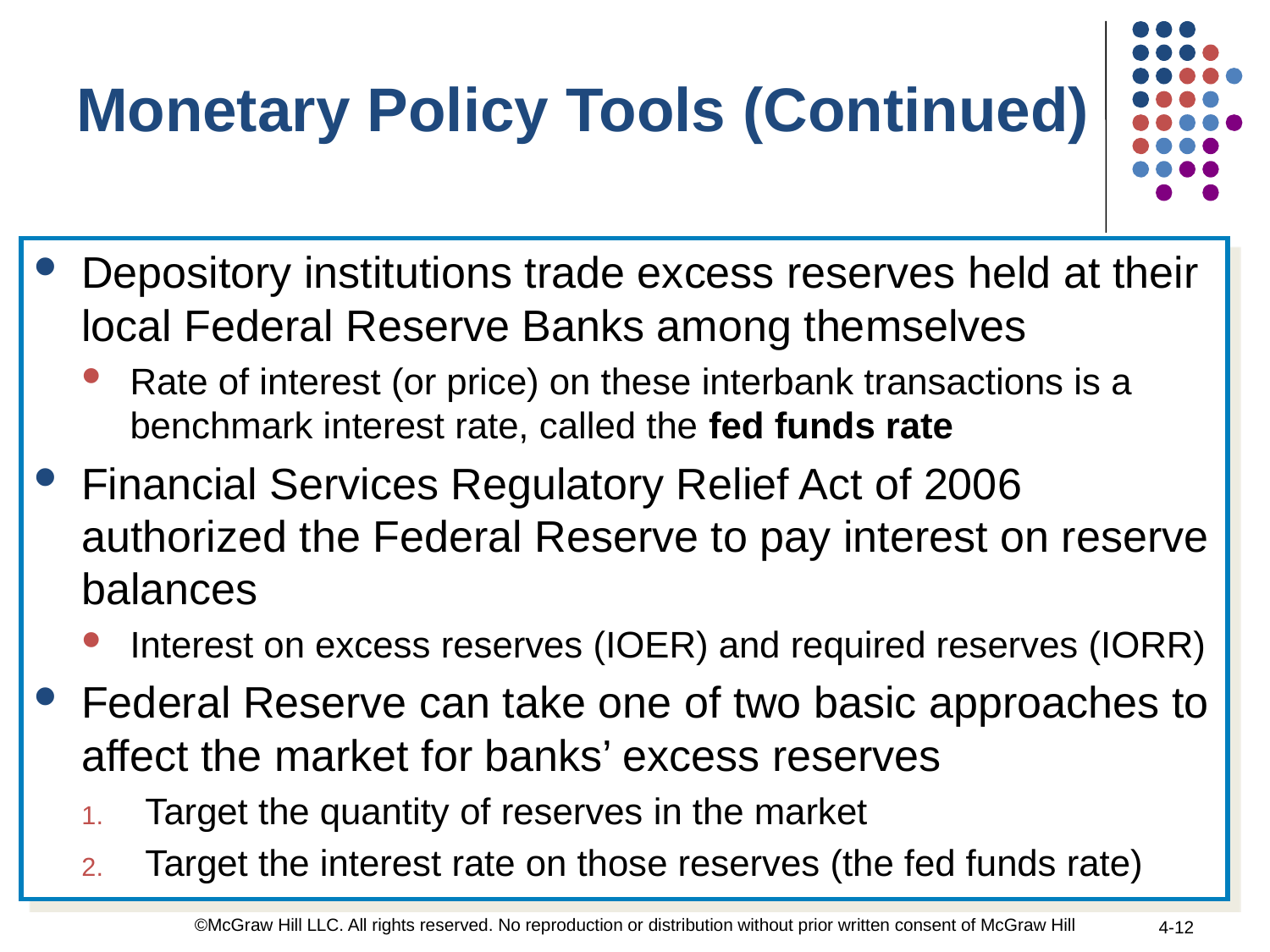

Monetary Policy Tools (Continued)
Depository institutions trade excess reserves held at their local Federal Reserve Banks among themselves
Rate of interest (or price) on these interbank transactions is a benchmark interest rate, called the fed funds rate
Financial Services Regulatory Relief Act of 2006 authorized the Federal Reserve to pay interest on reserve balances
Interest on excess reserves (IOER) and required reserves (IORR)
Federal Reserve can take one of two basic approaches to affect the market for banks’ excess reserves
Target the quantity of reserves in the market
Target the interest rate on those reserves (the fed funds rate)

©McGraw Hill LLC. All rights reserved. No reproduction or distribution without prior written consent of McGraw Hill
4-12